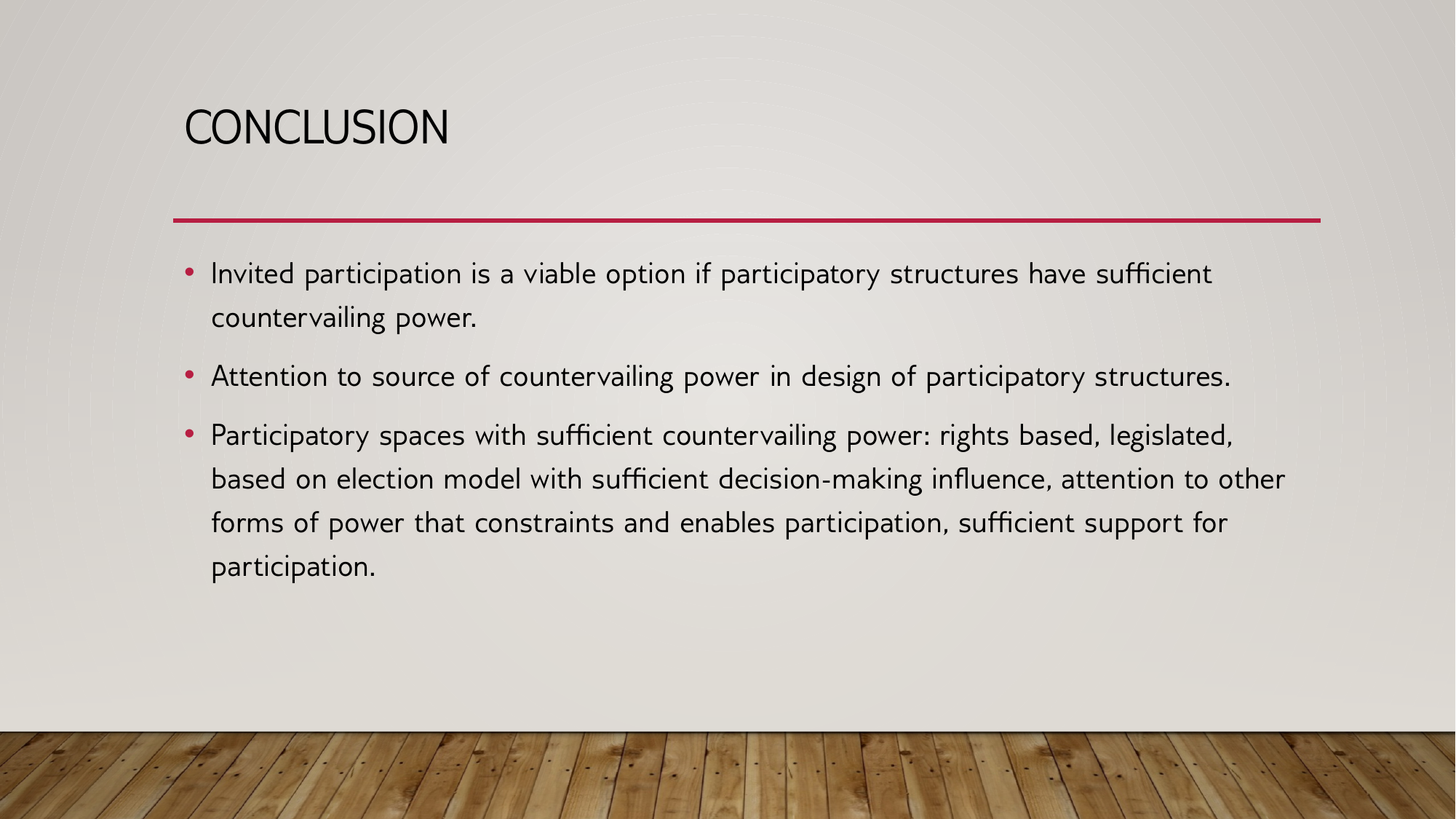

# Conclusion
Invited participation is a viable option if participatory structures have sufficient countervailing power.
Attention to source of countervailing power in design of participatory structures.
Participatory spaces with sufficient countervailing power: rights based, legislated, based on election model with sufficient decision-making influence, attention to other forms of power that constraints and enables participation, sufficient support for participation.